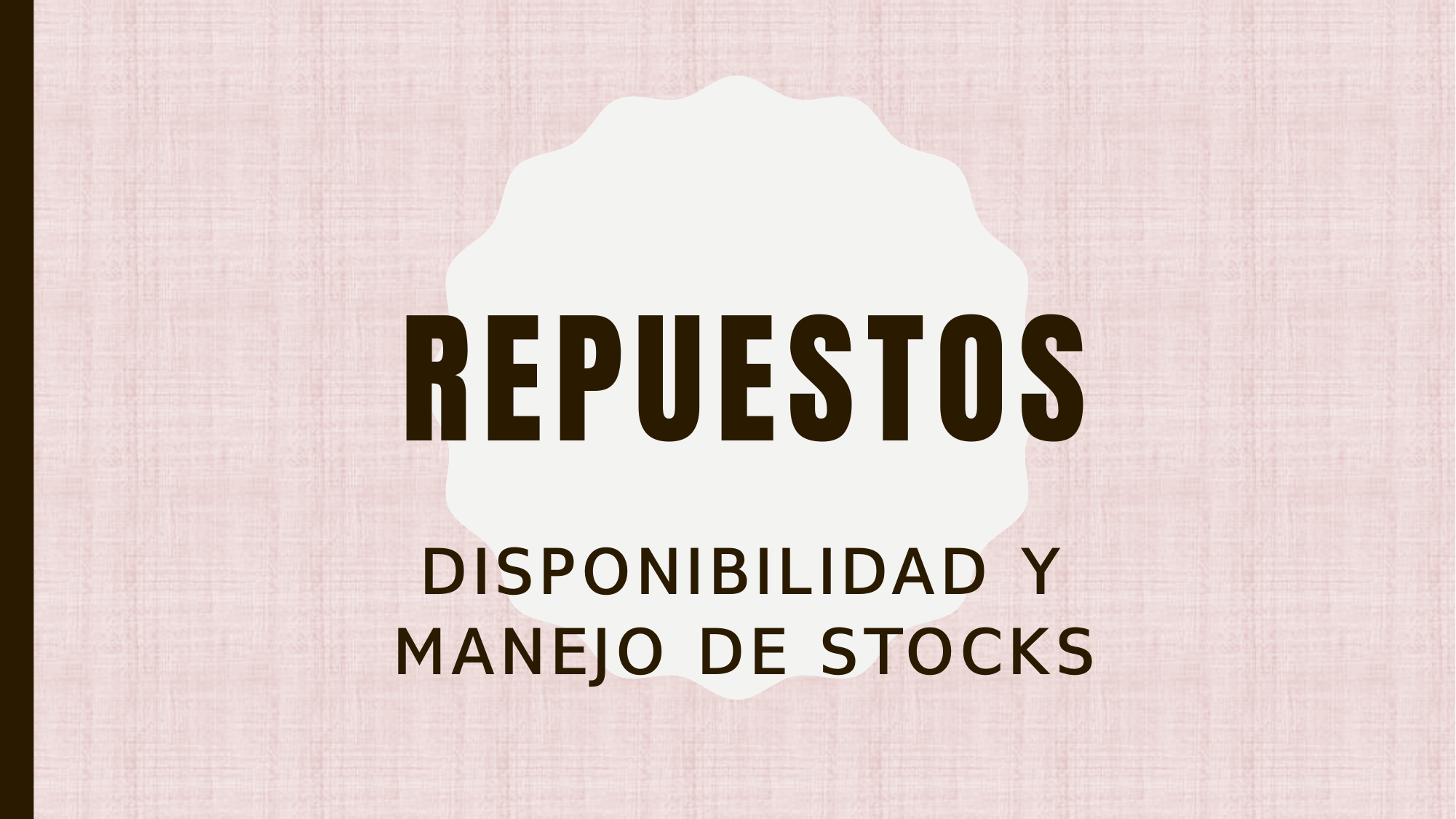

# Repuestos
DISPONIBILIDAD Y MANEJO DE STOCKS